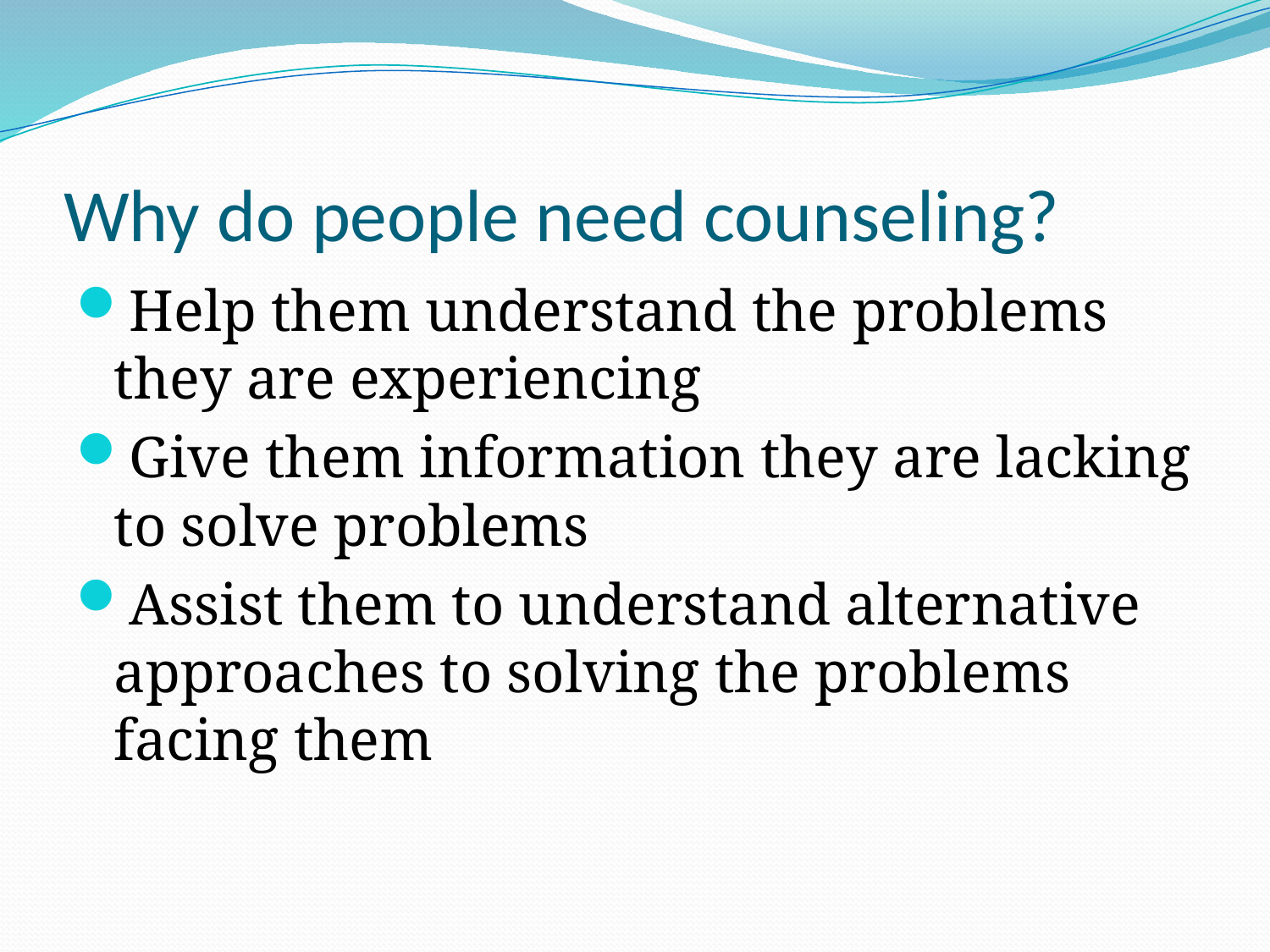

# Why do people need counseling?
Help them understand the problems they are experiencing
Give them information they are lacking to solve problems
Assist them to understand alternative approaches to solving the problems facing them